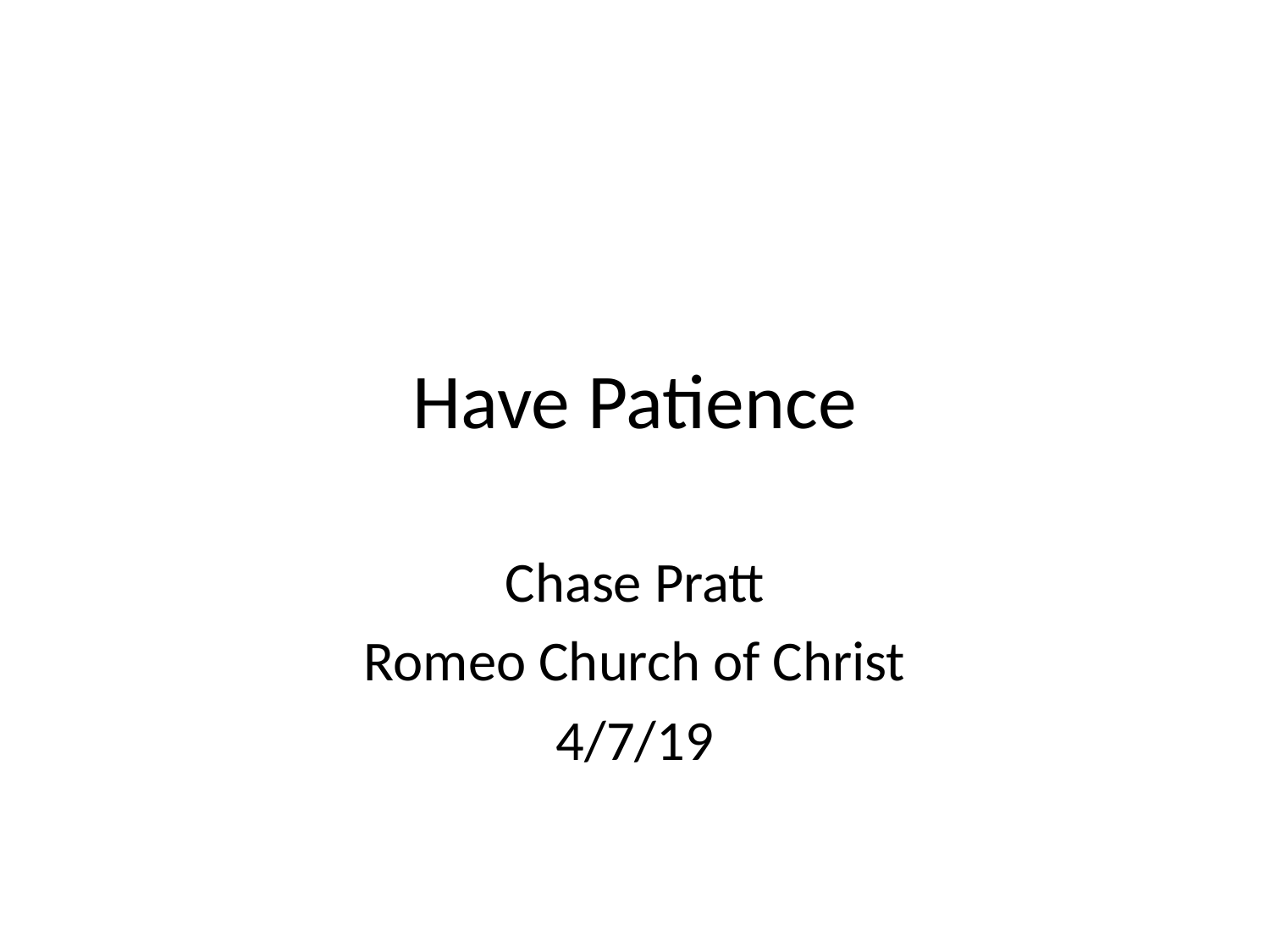

# Have Patience
Chase Pratt
Romeo Church of Christ
4/7/19